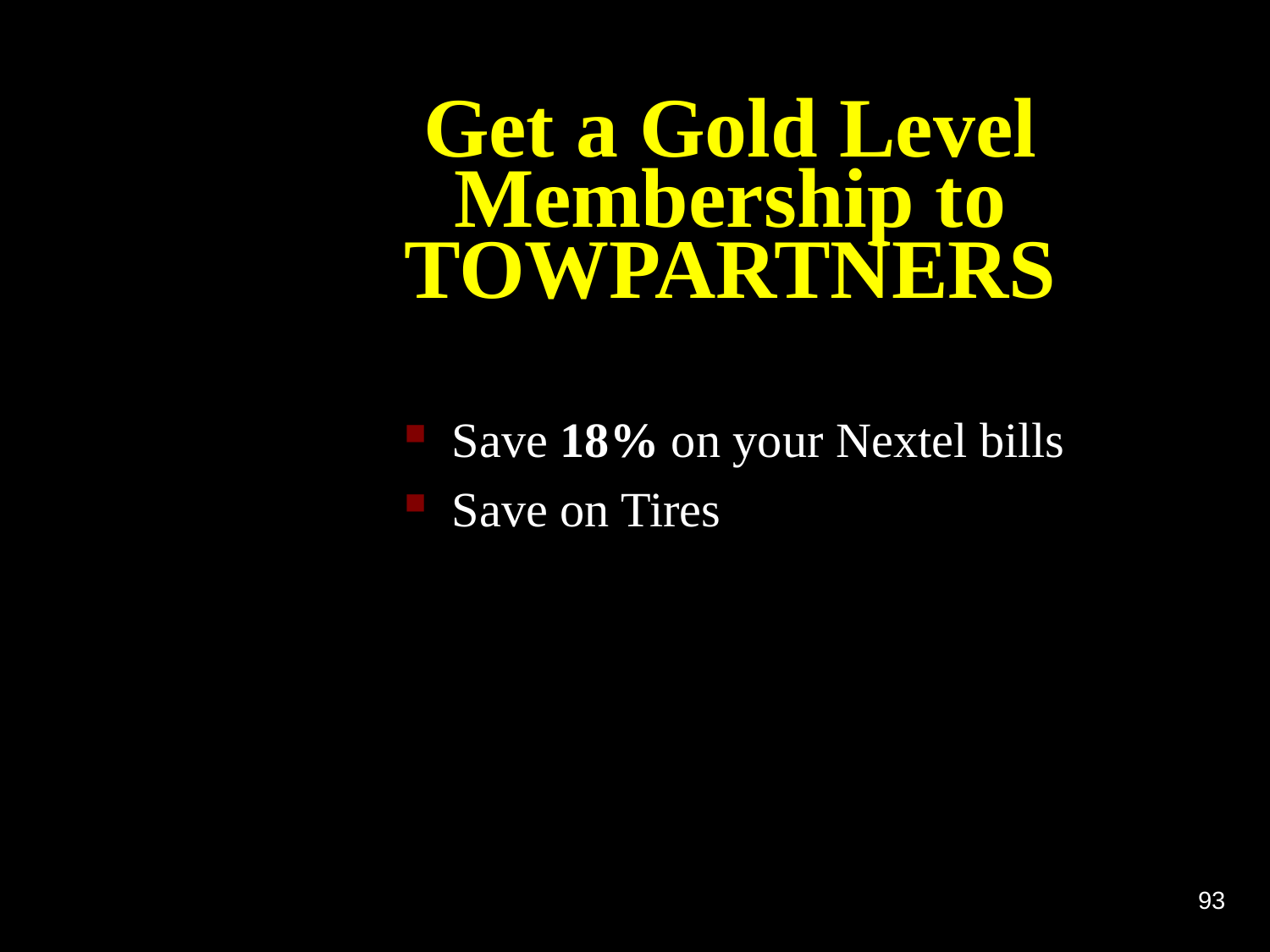

# Get a Gold Level Membership to TOWPARTNERS
Save 18% on your Nextel bills
Save on Tires

93